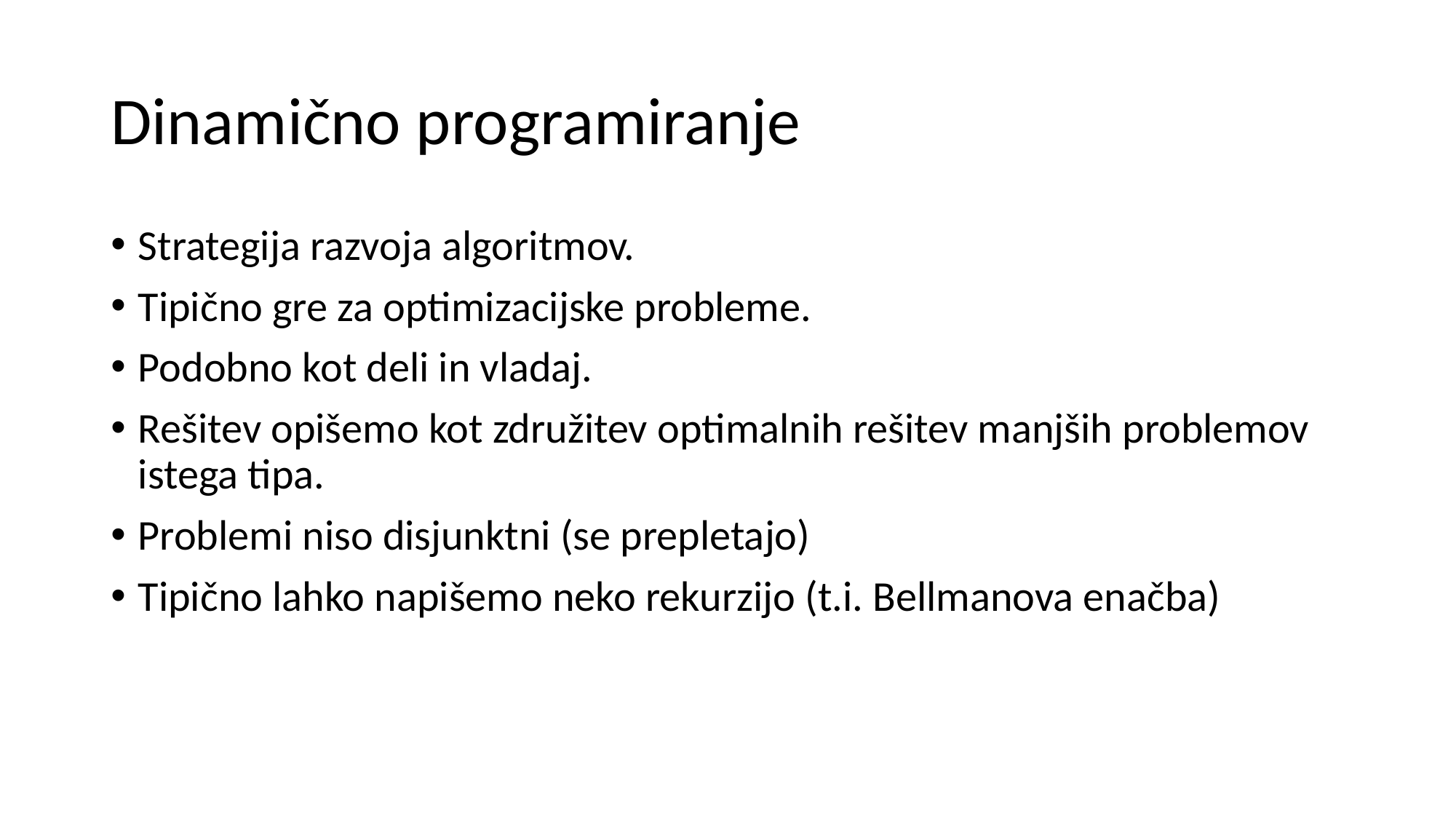

# Dinamično programiranje
Strategija razvoja algoritmov.
Tipično gre za optimizacijske probleme.
Podobno kot deli in vladaj.
Rešitev opišemo kot združitev optimalnih rešitev manjših problemov istega tipa.
Problemi niso disjunktni (se prepletajo)
Tipično lahko napišemo neko rekurzijo (t.i. Bellmanova enačba)